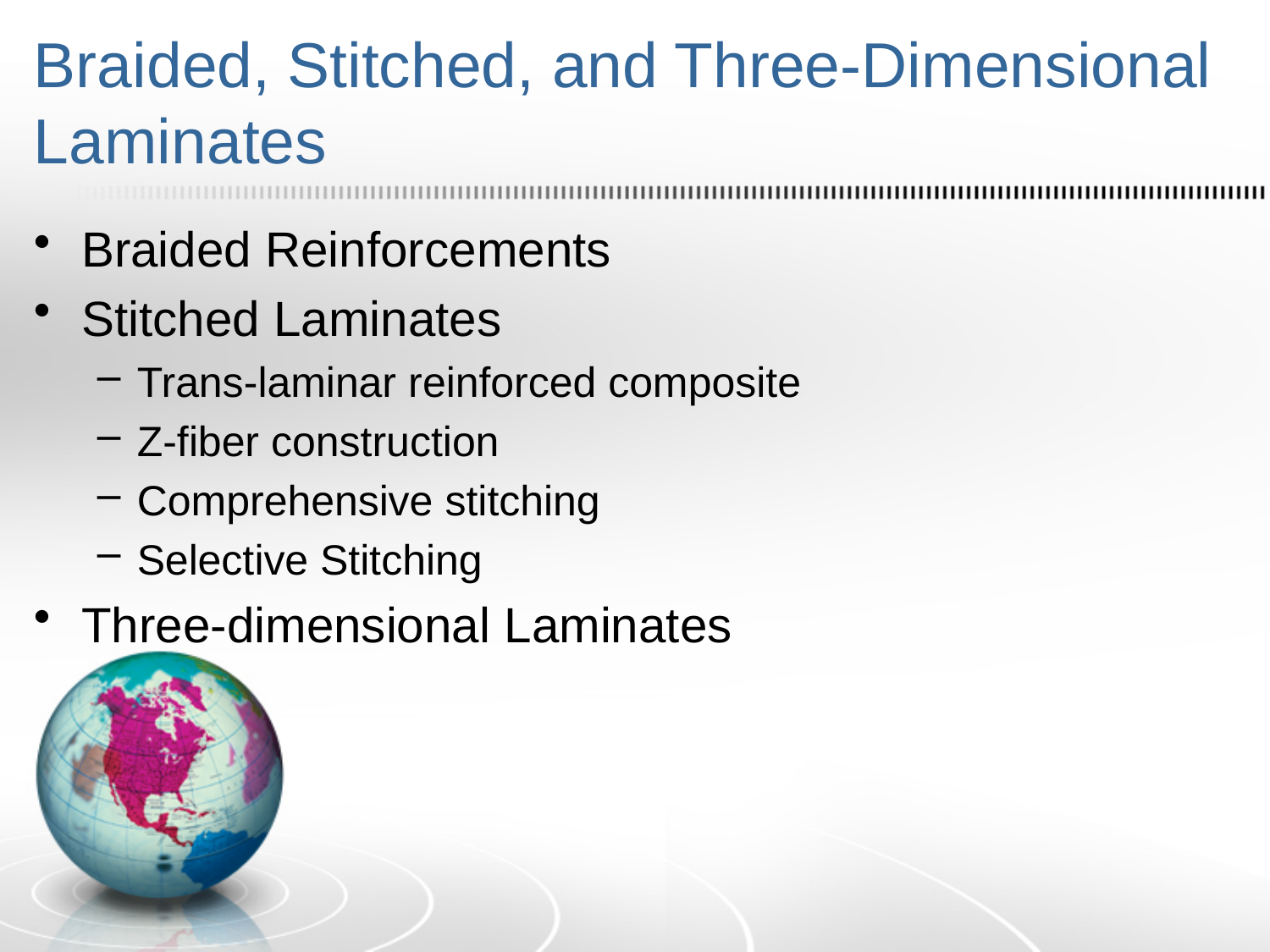

# Braided, Stitched, and Three-Dimensional Laminates
Braided Reinforcements
Stitched Laminates
Trans-laminar reinforced composite
Z-fiber construction
Comprehensive stitching
Selective Stitching
Three-dimensional Laminates